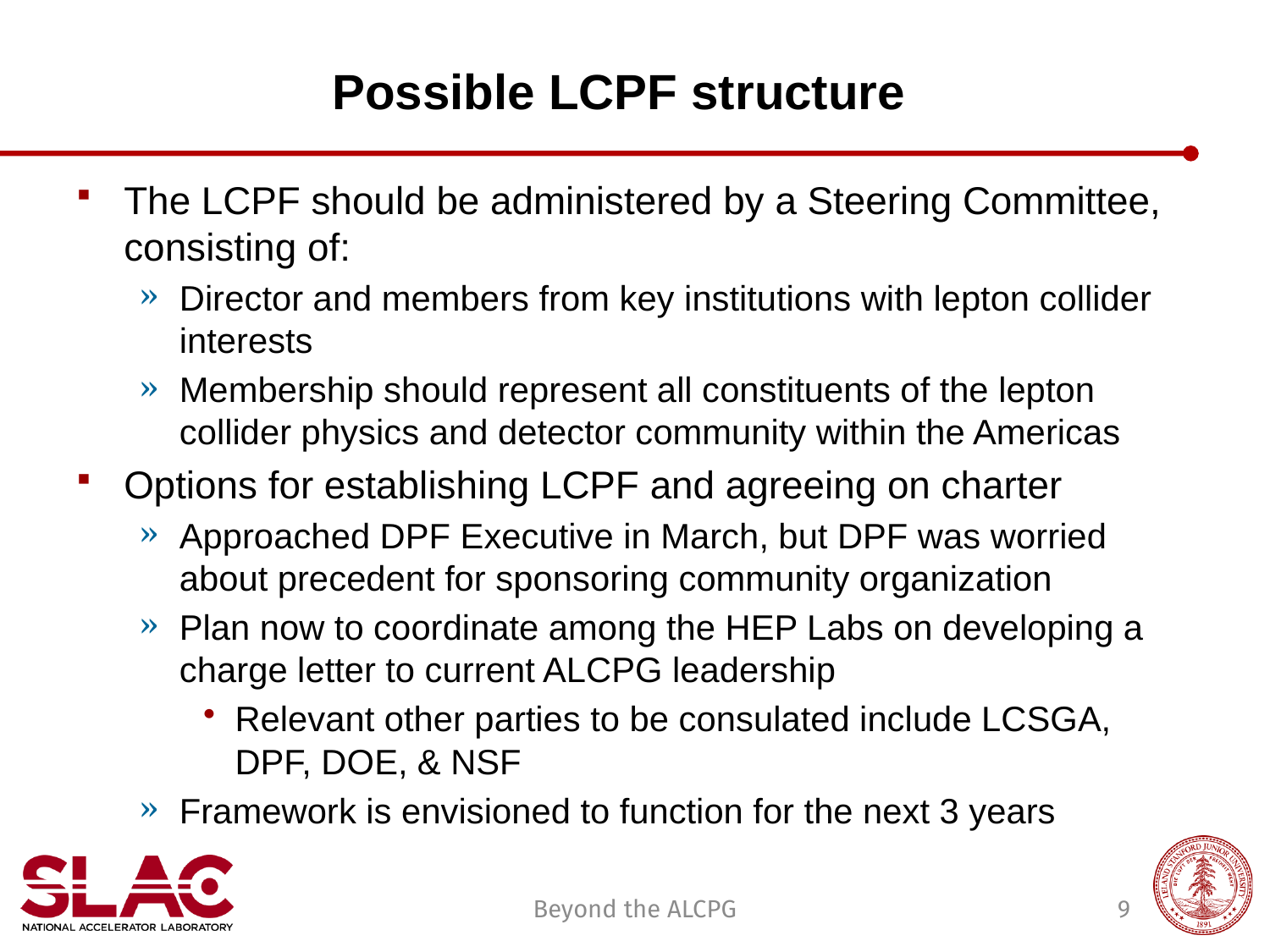

# Possible LCPF structure
The LCPF should be administered by a Steering Committee, consisting of:
Director and members from key institutions with lepton collider interests
Membership should represent all constituents of the lepton collider physics and detector community within the Americas
Options for establishing LCPF and agreeing on charter
Approached DPF Executive in March, but DPF was worried about precedent for sponsoring community organization
Plan now to coordinate among the HEP Labs on developing a charge letter to current ALCPG leadership
Relevant other parties to be consulated include LCSGA, DPF, DOE, & NSF
Framework is envisioned to function for the next 3 years

Beyond the ALCPG
9